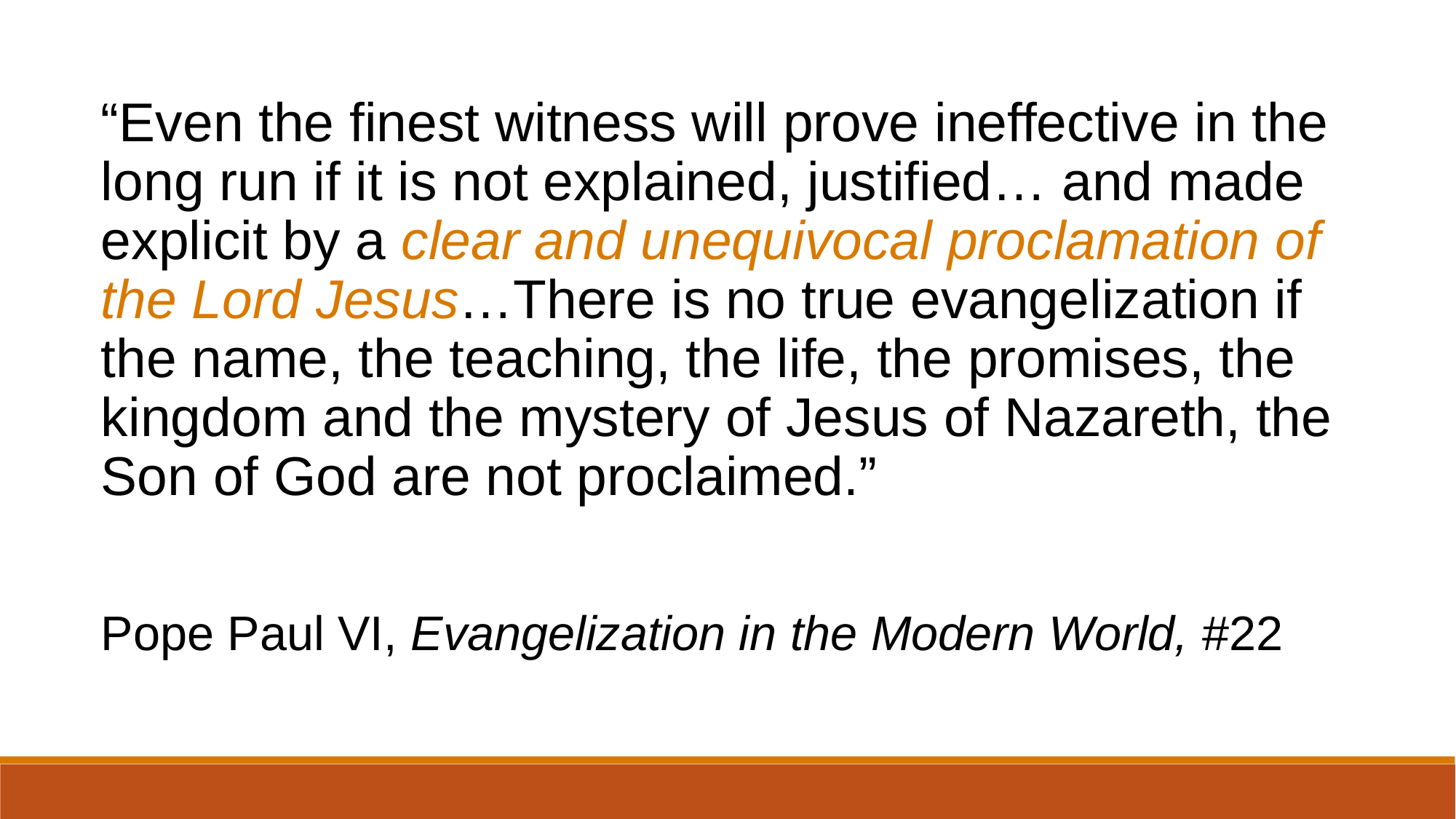

“Even the finest witness will prove ineffective in the long run if it is not explained, justified… and made explicit by a clear and unequivocal proclamation of the Lord Jesus…There is no true evangelization if the name, the teaching, the life, the promises, the kingdom and the mystery of Jesus of Nazareth, the Son of God are not proclaimed.”

Pope Paul VI, Evangelization in the Modern World, #22